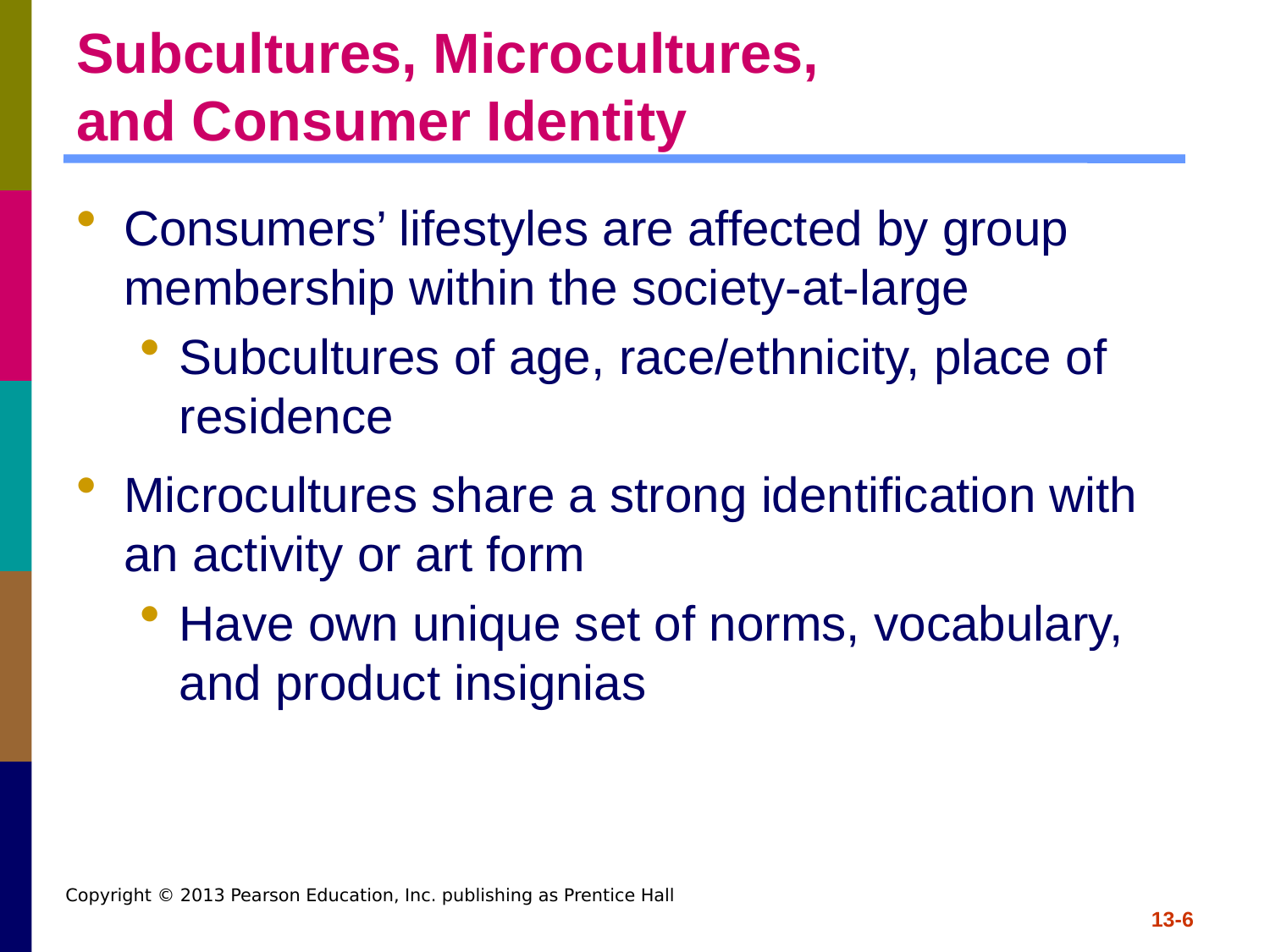

# Subcultures, Microcultures, and Consumer Identity
Consumers’ lifestyles are affected by group membership within the society-at-large
Subcultures of age, race/ethnicity, place of residence
Microcultures share a strong identification with an activity or art form
Have own unique set of norms, vocabulary, and product insignias
Copyright © 2013 Pearson Education, Inc. publishing as Prentice Hall

13-6